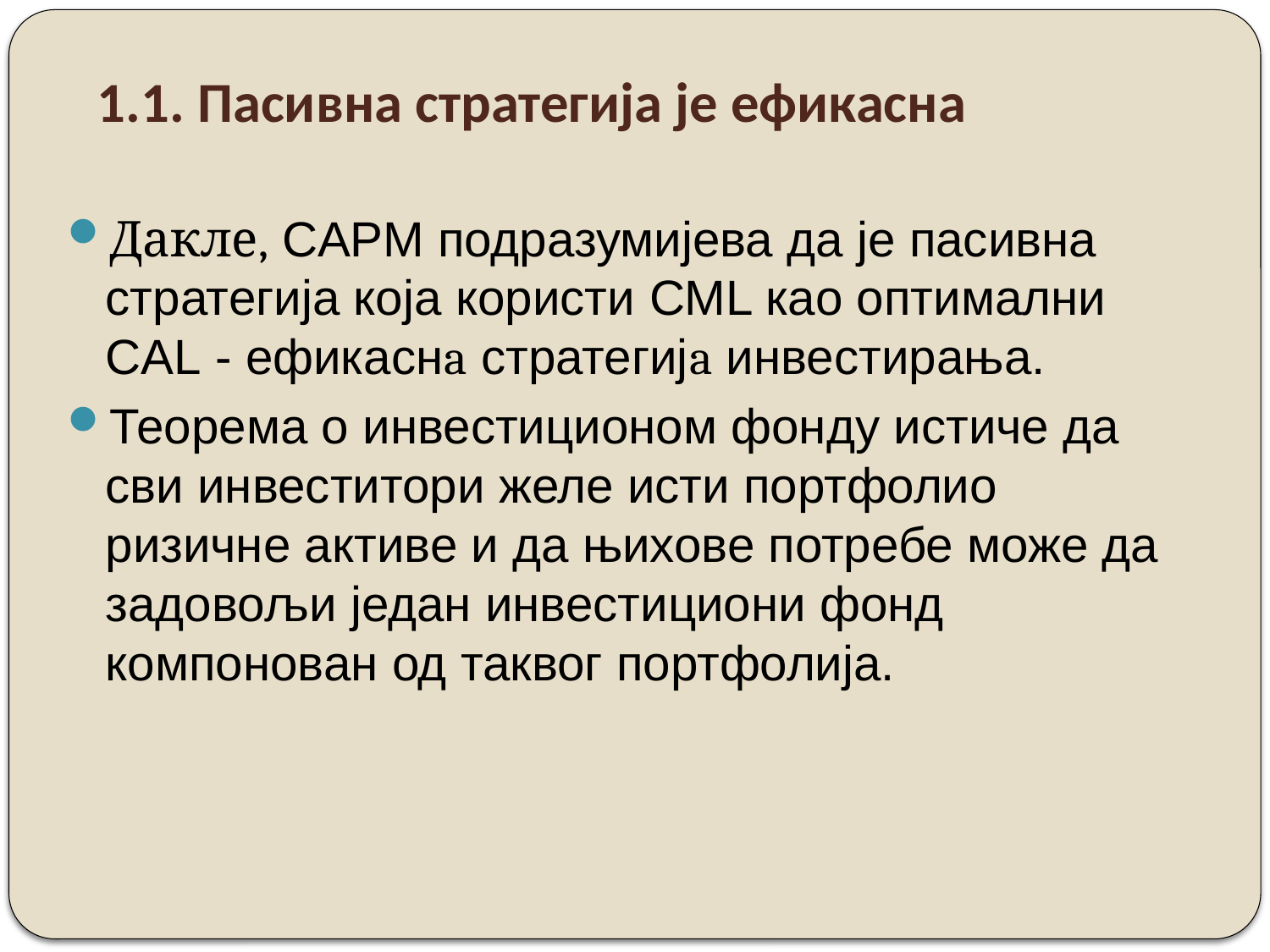

# 1.1. Пасивна стратегија је ефикасна
Дакле, CAPM подразумијева да је пасивна стратегија која користи CML као оптимални CAL - ефикаснa стратегијa инвестирањa.
Теорема о инвестиционом фонду истиче да сви инвеститори желе исти портфолио ризичне активе и да њихове потребе може да задовољи један инвестициони фонд компонован од таквог портфолија.